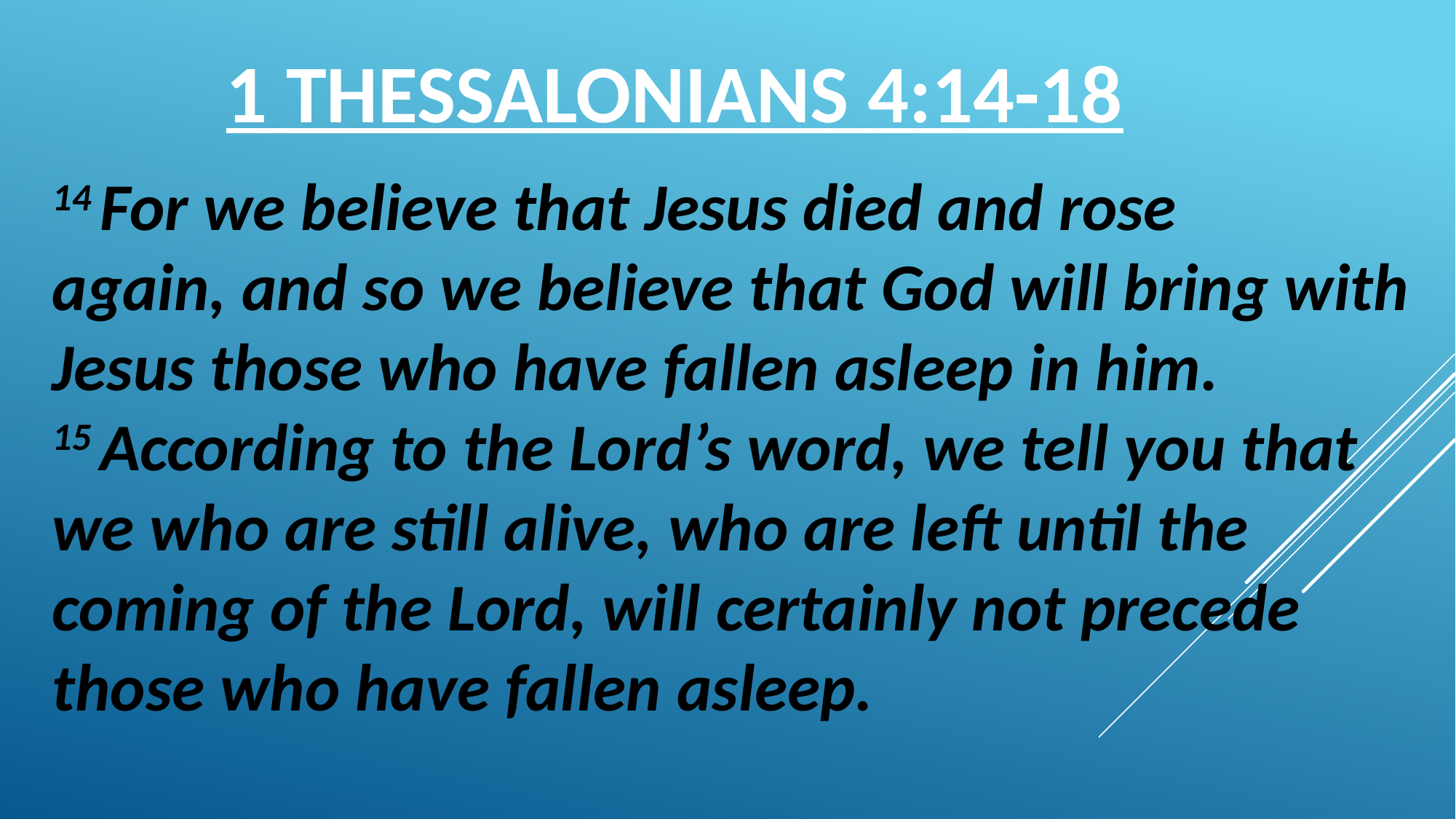

1 THESSALONIANS 4:14-18
14 For we believe that Jesus died and rose again, and so we believe that God will bring with Jesus those who have fallen asleep in him.
15 According to the Lord’s word, we tell you that we who are still alive, who are left until the coming of the Lord, will certainly not precede those who have fallen asleep.